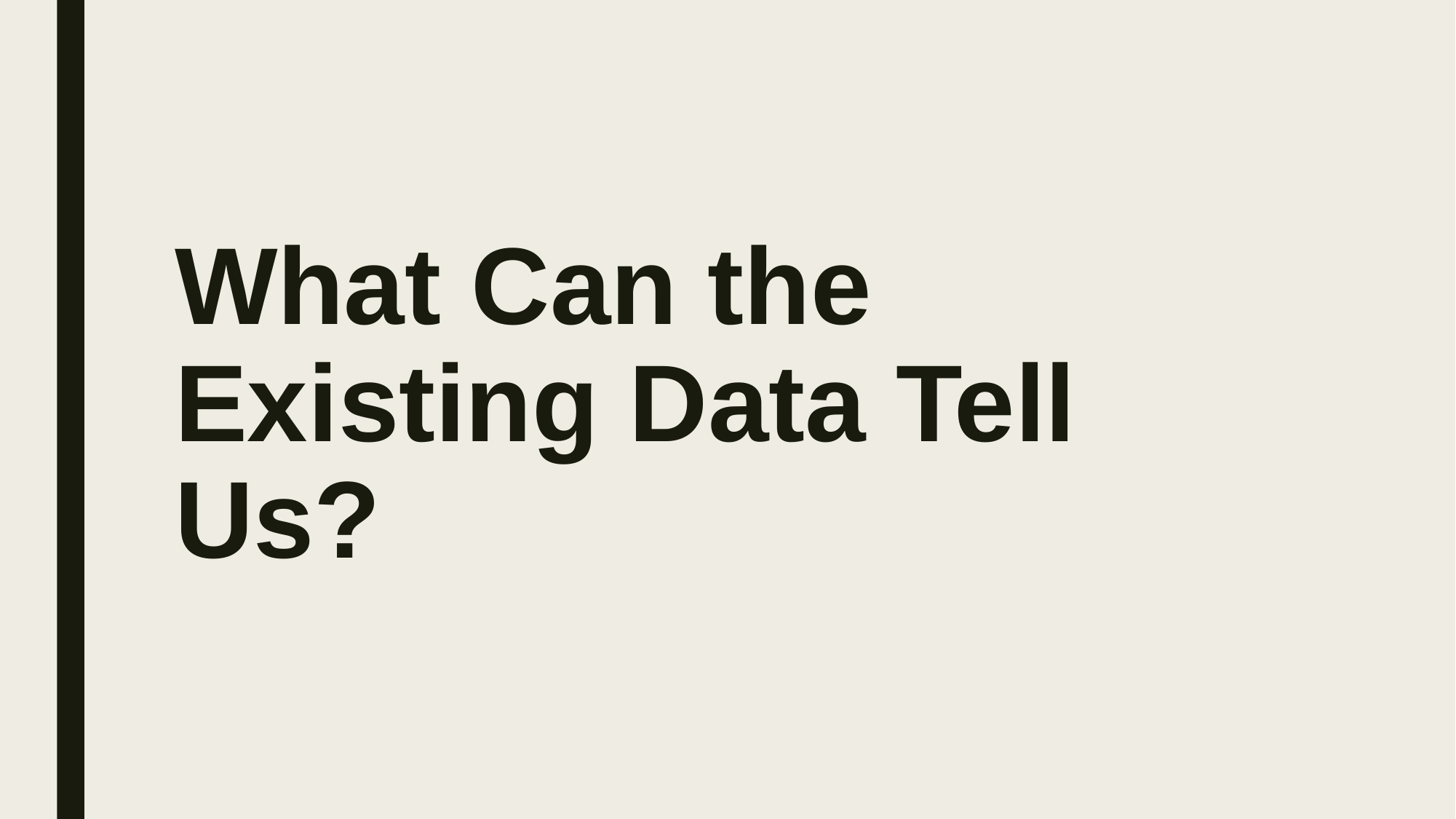

# What Can the Existing Data Tell Us?